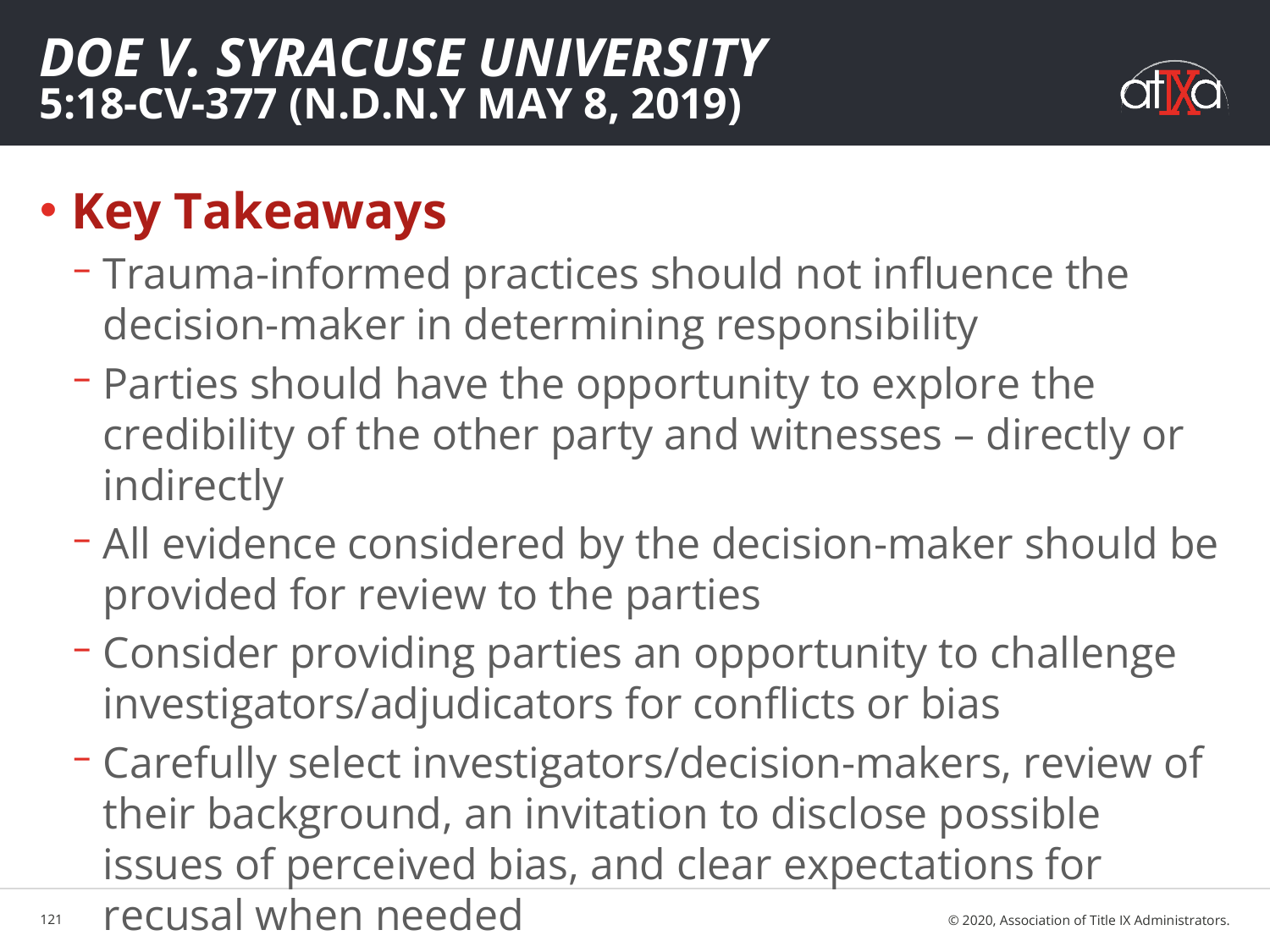

# Doe v. Syracuse University 5:18-CV-377 (N.D.N.Y May 8, 2019)
Key Takeaways
Trauma-informed practices should not influence the decision-maker in determining responsibility
Parties should have the opportunity to explore the credibility of the other party and witnesses – directly or indirectly
All evidence considered by the decision-maker should be provided for review to the parties
Consider providing parties an opportunity to challenge investigators/adjudicators for conflicts or bias
Carefully select investigators/decision-makers, review of their background, an invitation to disclose possible issues of perceived bias, and clear expectations for recusal when needed